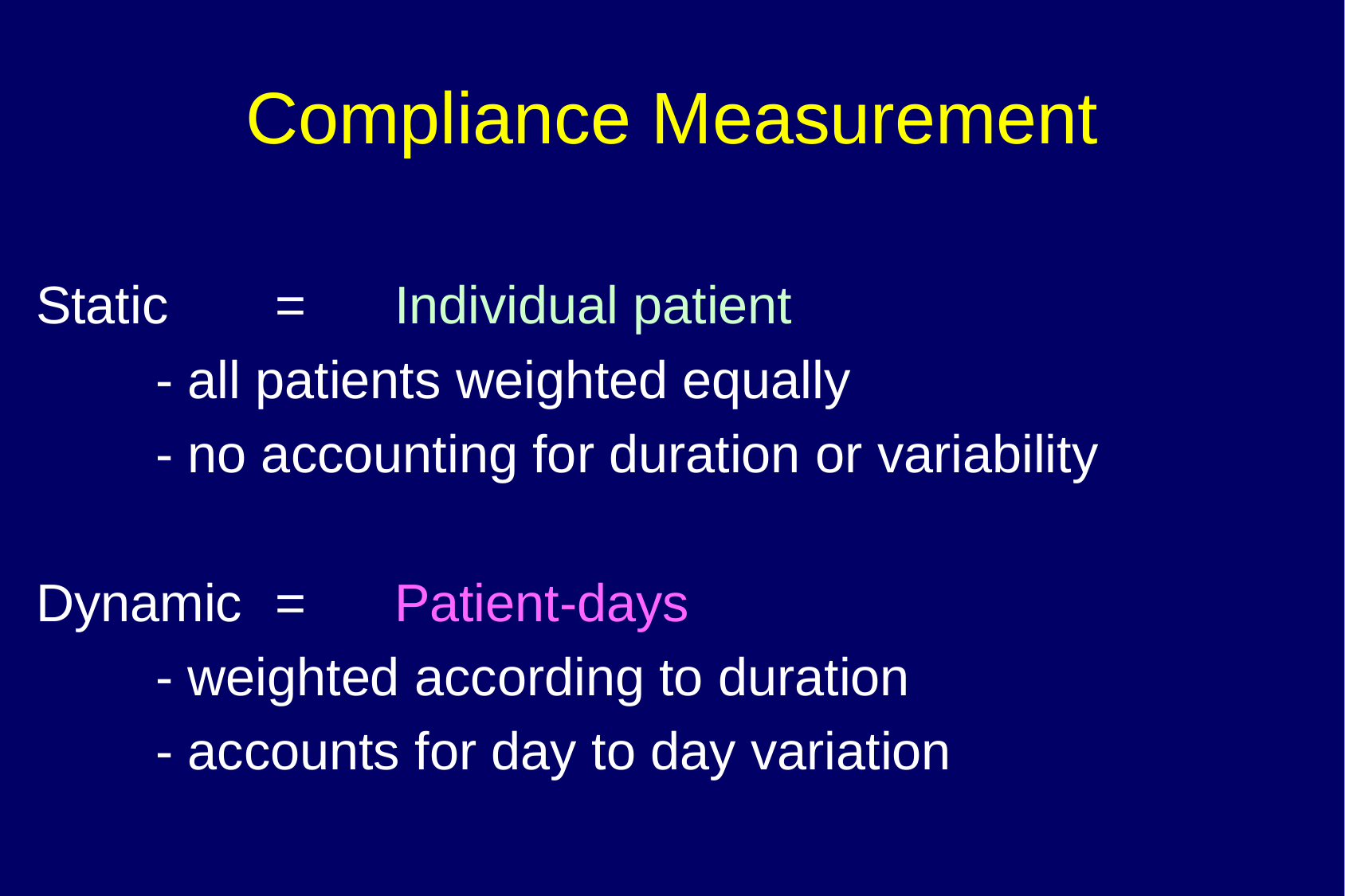

# Compliance Measurement
Static	=	Individual patient
	- all patients weighted equally
	- no accounting for duration or variability

Dynamic	=	Patient-days
	- weighted according to duration
	- accounts for day to day variation